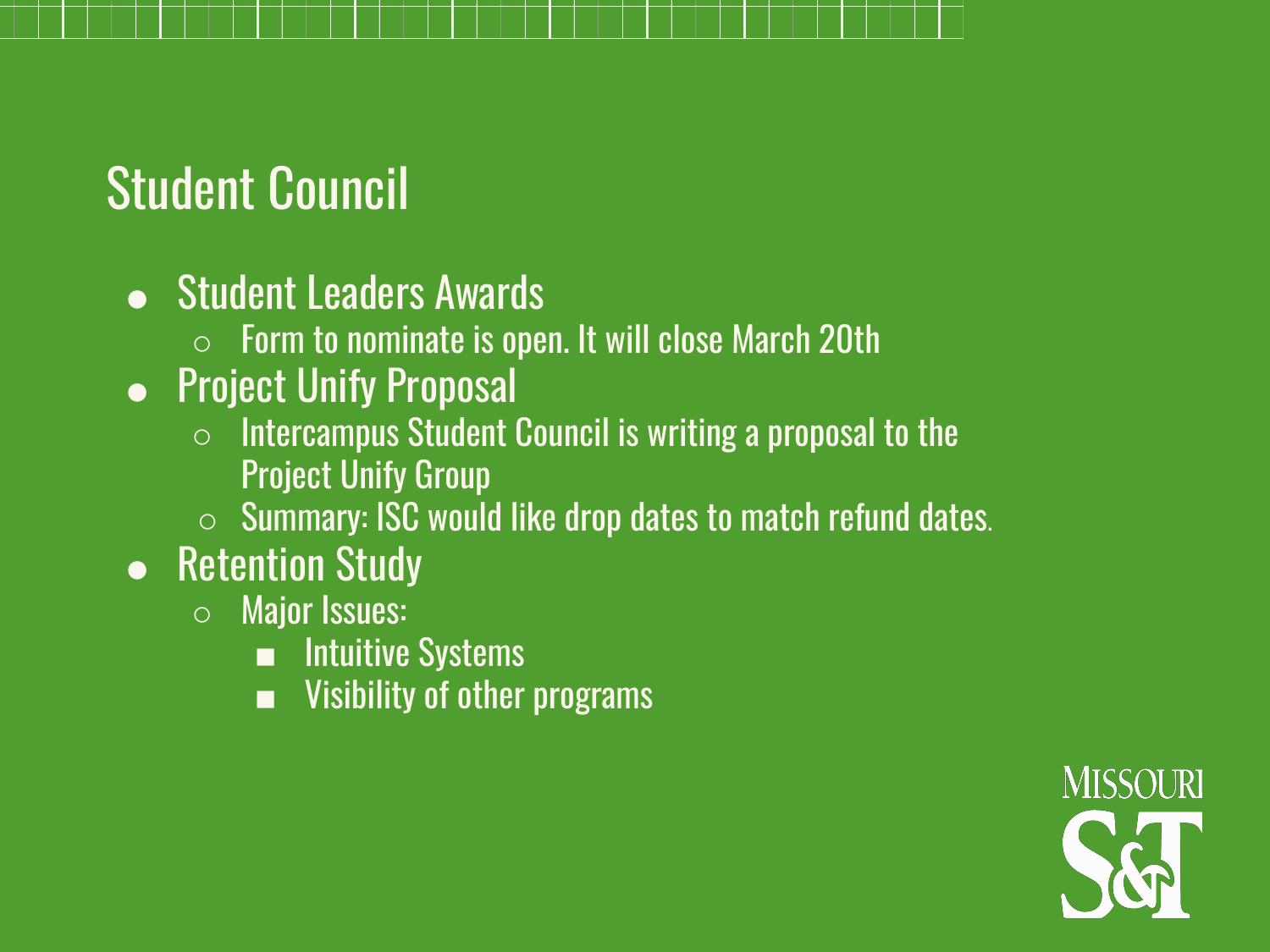

Student Council
Student Leaders Awards
Form to nominate is open. It will close March 20th
Project Unify Proposal
Intercampus Student Council is writing a proposal to the Project Unify Group
Summary: ISC would like drop dates to match refund dates.
Retention Study
Major Issues:
Intuitive Systems
Visibility of other programs